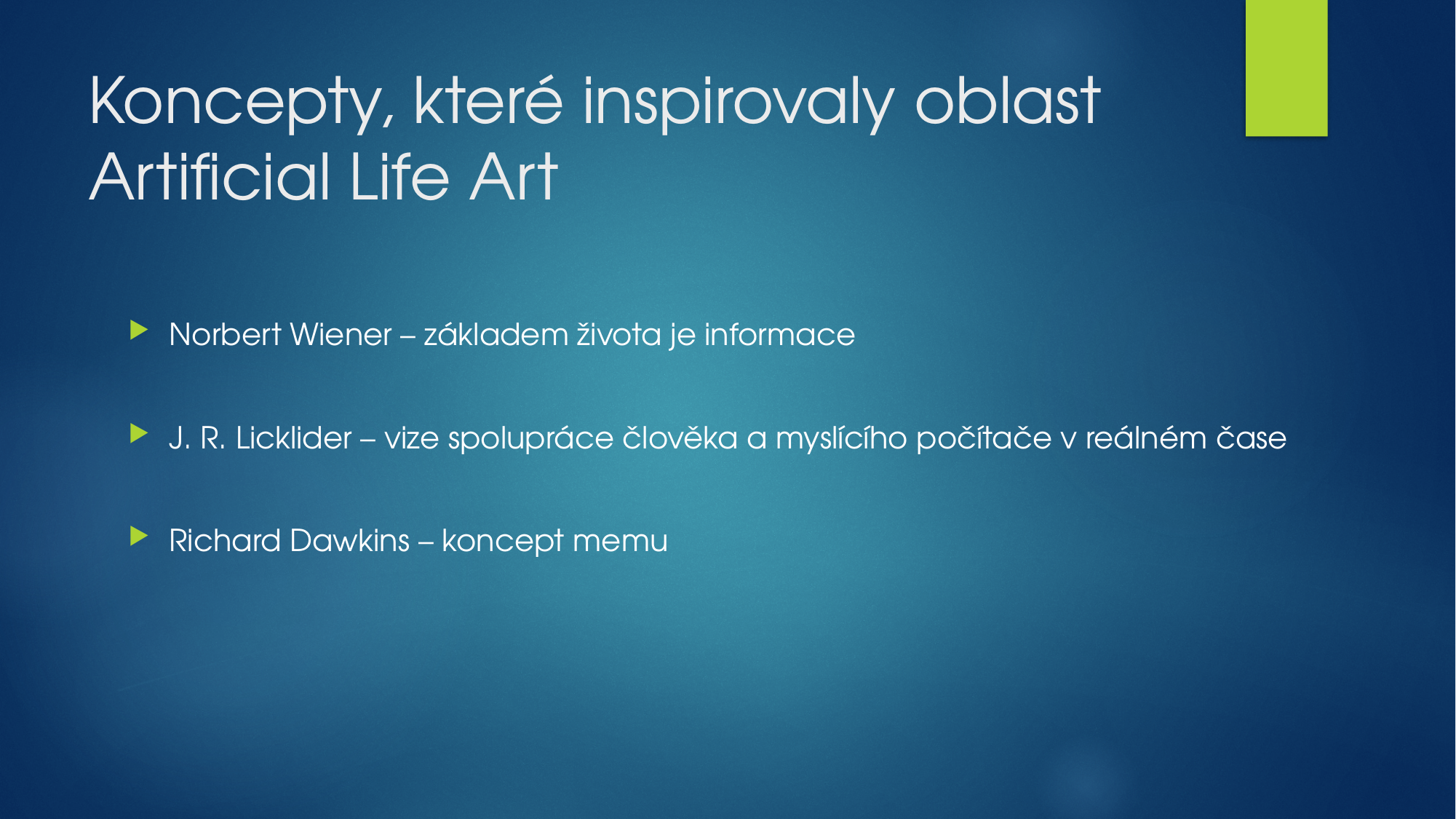

# Koncepty, které inspirovaly oblast Artificial Life Art
Norbert Wiener – základem života je informace

J. R. Licklider – vize spolupráce člověka a myslícího počítače v reálném čase

Richard Dawkins – koncept memu